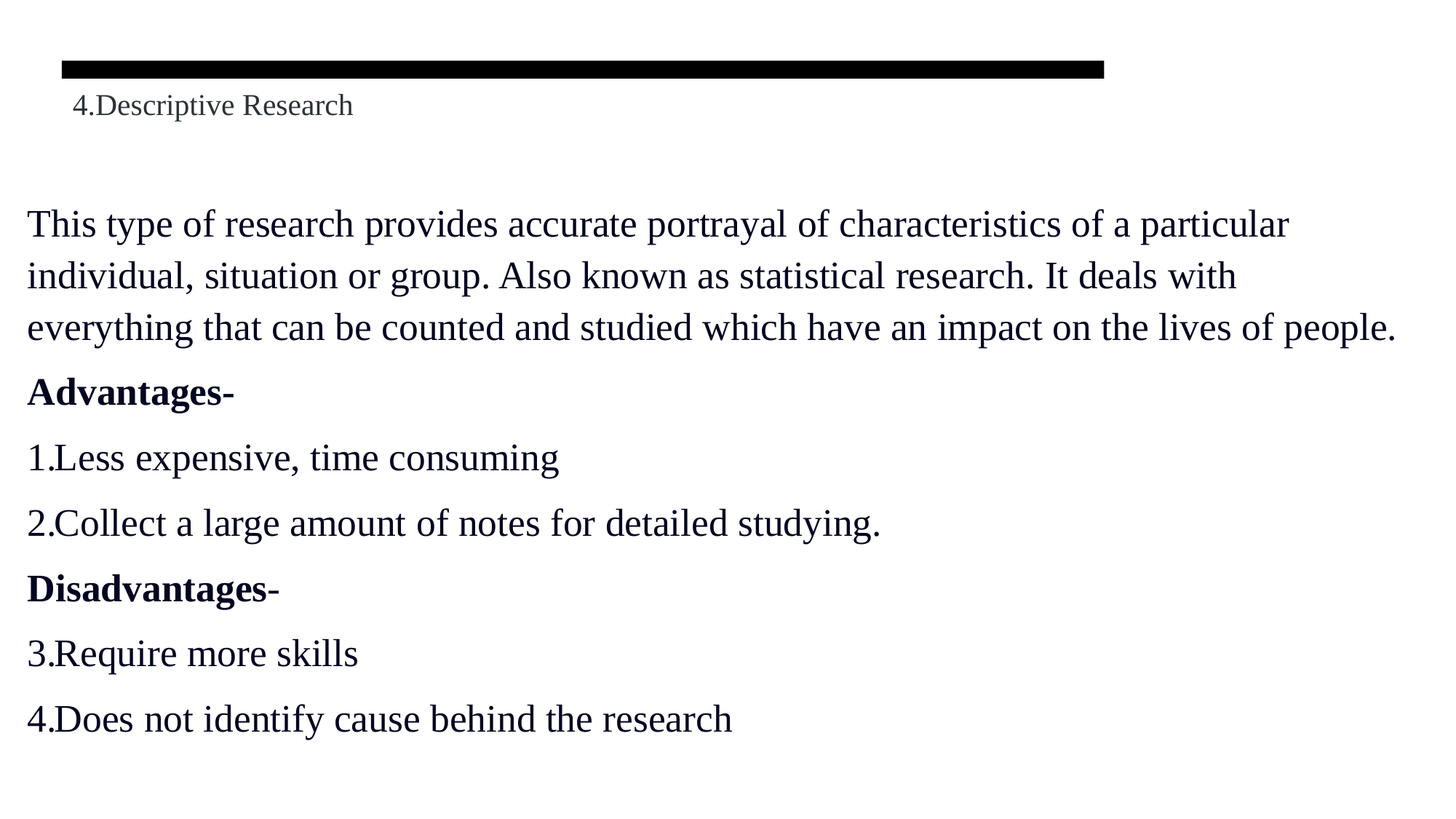

# 4.Descriptive Research
This type of research provides accurate portrayal of characteristics of a particular individual, situation or group. Also known as statistical research. It deals with everything that can be counted and studied which have an impact on the lives of people.
Advantages-
Less expensive, time consuming
Collect a large amount of notes for detailed studying.
Disadvantages-
Require more skills
Does not identify cause behind the research